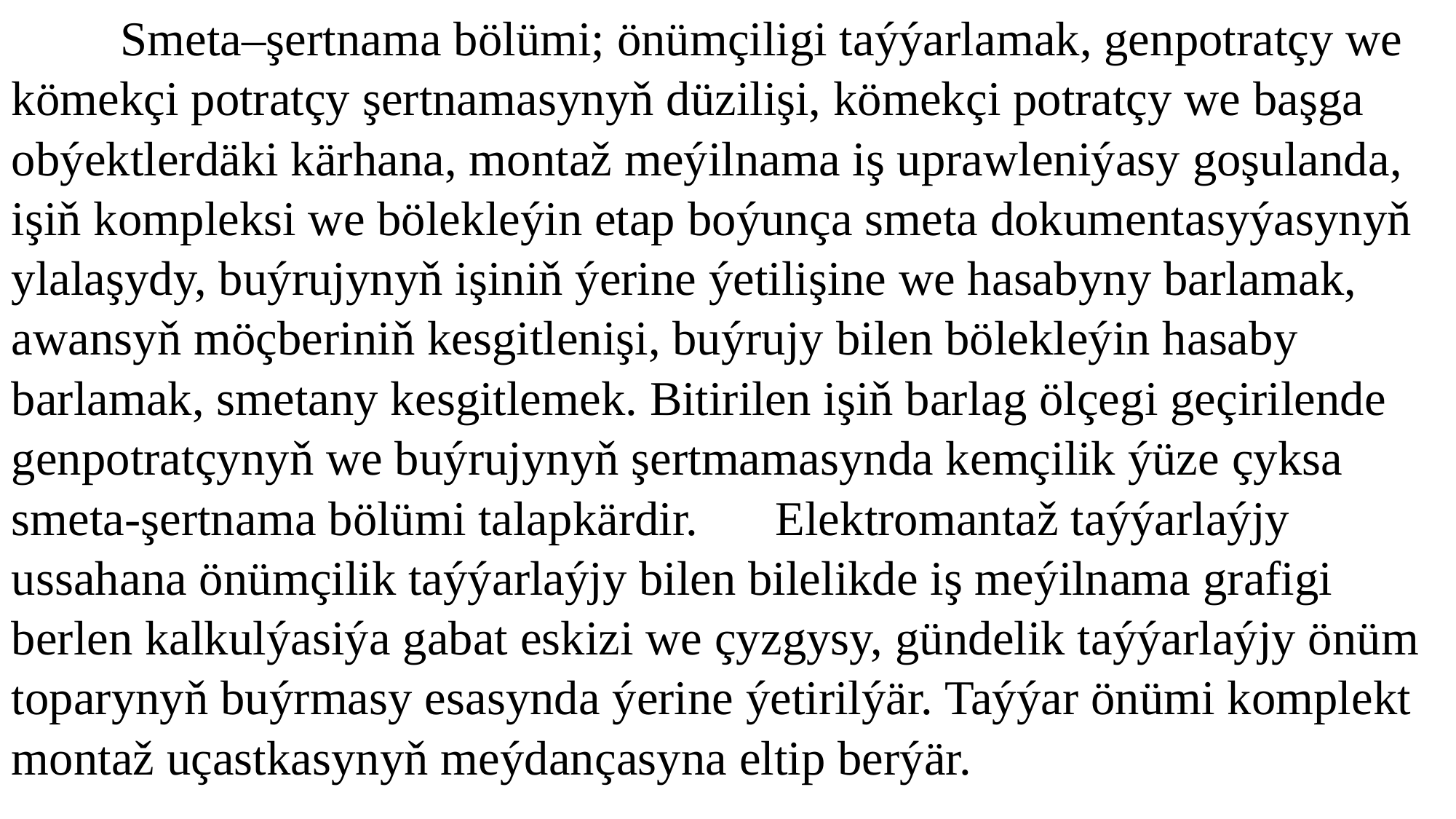

Smeta–şertnama bölümi; önümçiligi taýýarlamak, genpotratçy we kömekçi potratçy şertnamasynyň düzilişi, kömekçi potratçy we başga obýektlerdäki kärhana, montaž meýilnama iş uprawleniýasy goşulanda, işiň kompleksi we bölekleýin etap boýunça smeta dokumentasyýasynyň ylalaşydy, buýrujynyň işiniň ýerine ýetilişine we hasabyny barlamak, awansyň möçberiniň kesgitlenişi, buýrujy bilen bölekleýin hasaby barlamak, smetany kesgitlemek. Bitirilen işiň barlag ölçegi geçirilende genpotratçynyň we buýrujynyň şertmamasynda kemçilik ýüze çyksa smeta-şertnama bölümi talapkärdir.  	Elektromantaž taýýarlaýjy ussahana önümçilik taýýarlaýjy bilen bilelikde iş meýilnama grafigi berlen kalkulýasiýa gabat eskizi we çyzgysy, gündelik taýýarlaýjy önüm toparynyň buýrmasy esasynda ýerine ýetirilýär. Taýýar önümi komplekt montaž uçastkasynyň meýdançasyna eltip berýär.